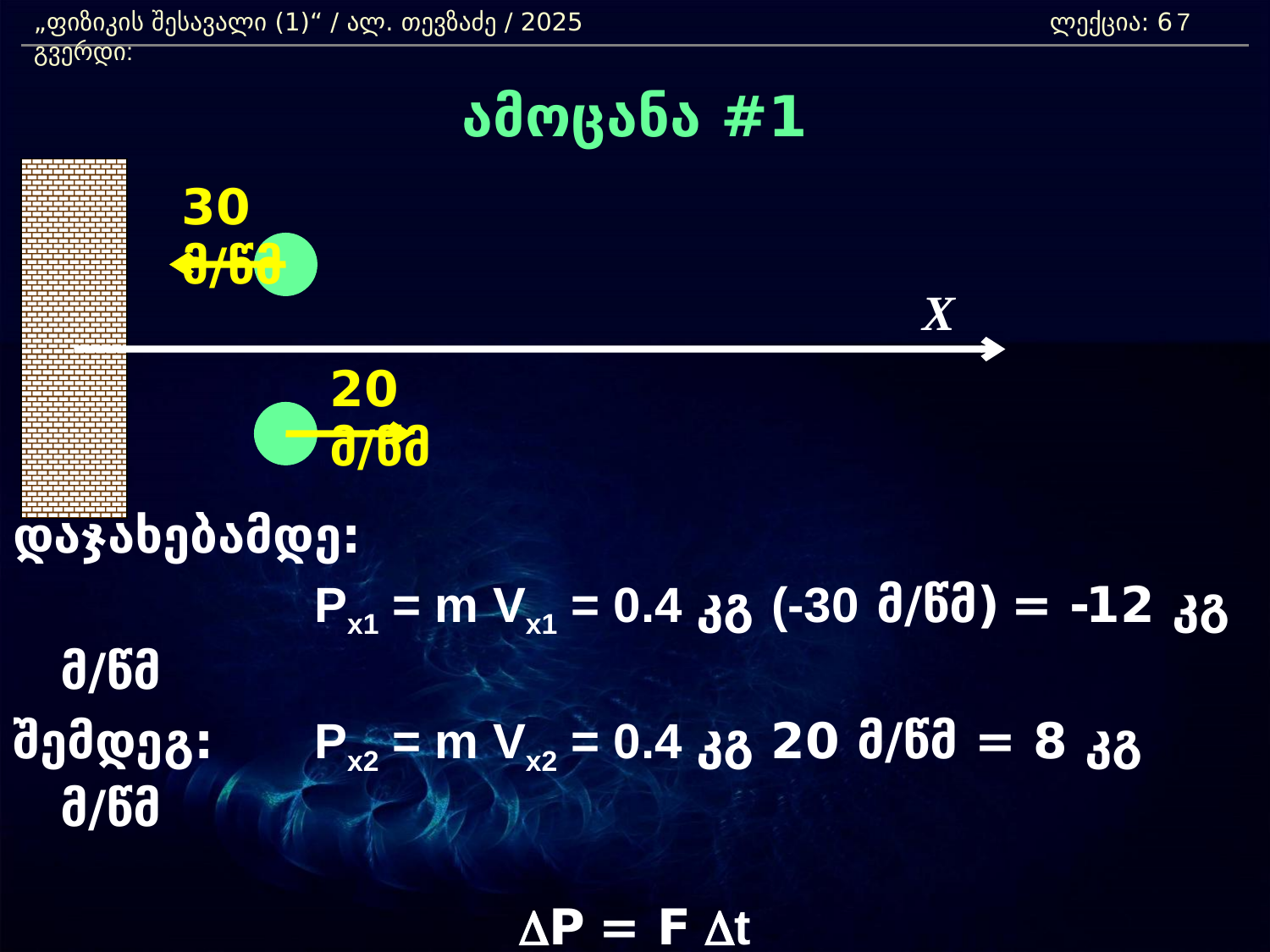

„ფიზიკის შესავალი (1)“ / ალ. თევზაძე / 2025 				ლექცია: 6	    გვერდი:
7
ამოცანა #1

დაჯახებამდე:
			Px1 = m Vx1 = 0.4 კგ (-30 მ/წმ) = -12 კგ მ/წმ
შემდეგ:	Px2 = m Vx2 = 0.4 კგ 20 მ/წმ = 8 კგ მ/წმ

ΔP = F Δt
F = ΔP / Δt = (Px2 - Px1) /Δt = ( 8- (-12) )/ 0.01 = 2000 (ნ.)

30 მ/წმ

X

20 მ/წმ